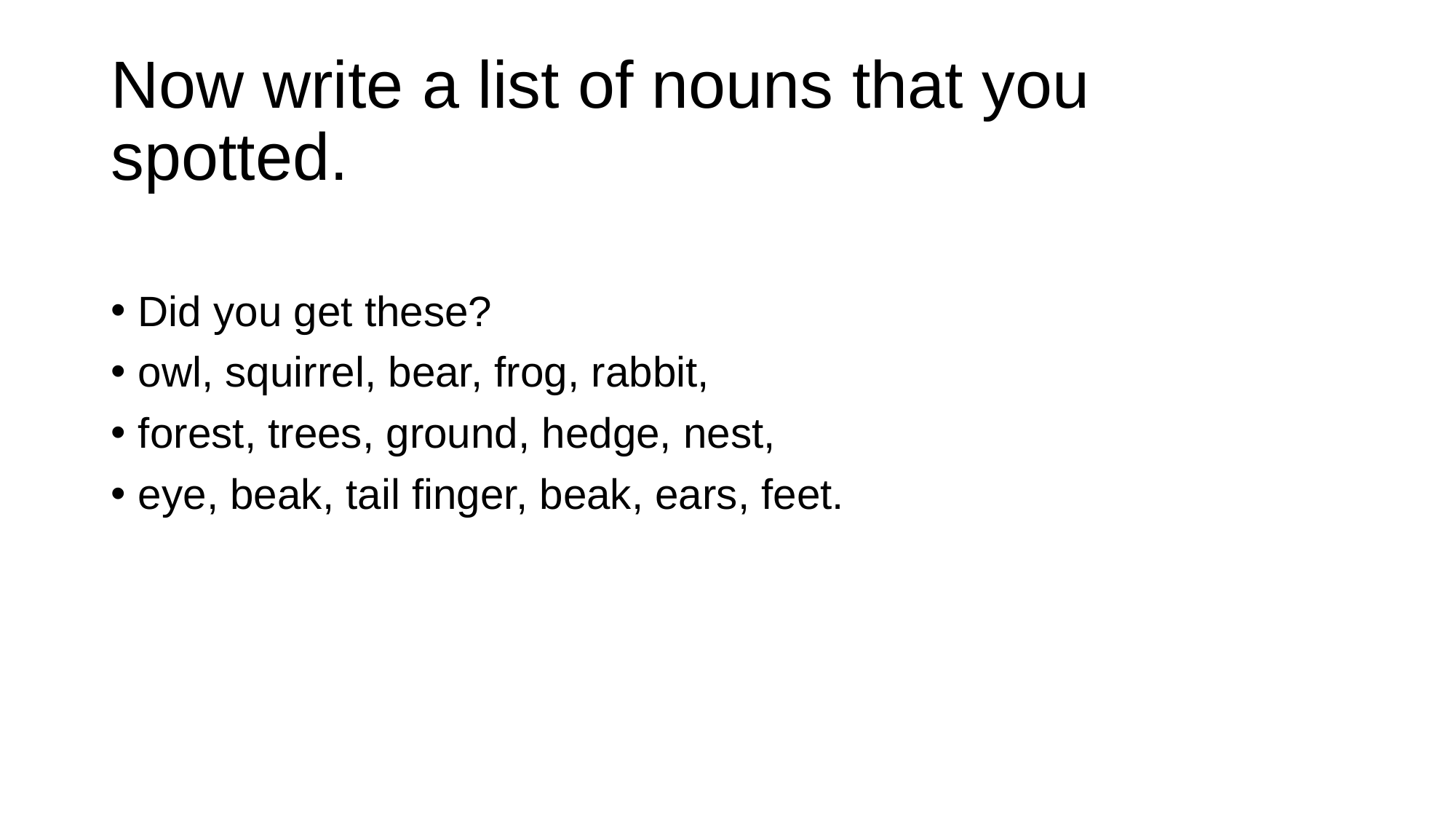

# Now write a list of nouns that you spotted.

Did you get these?
owl, squirrel, bear, frog, rabbit,
forest, trees, ground, hedge, nest,
eye, beak, tail finger, beak, ears, feet.